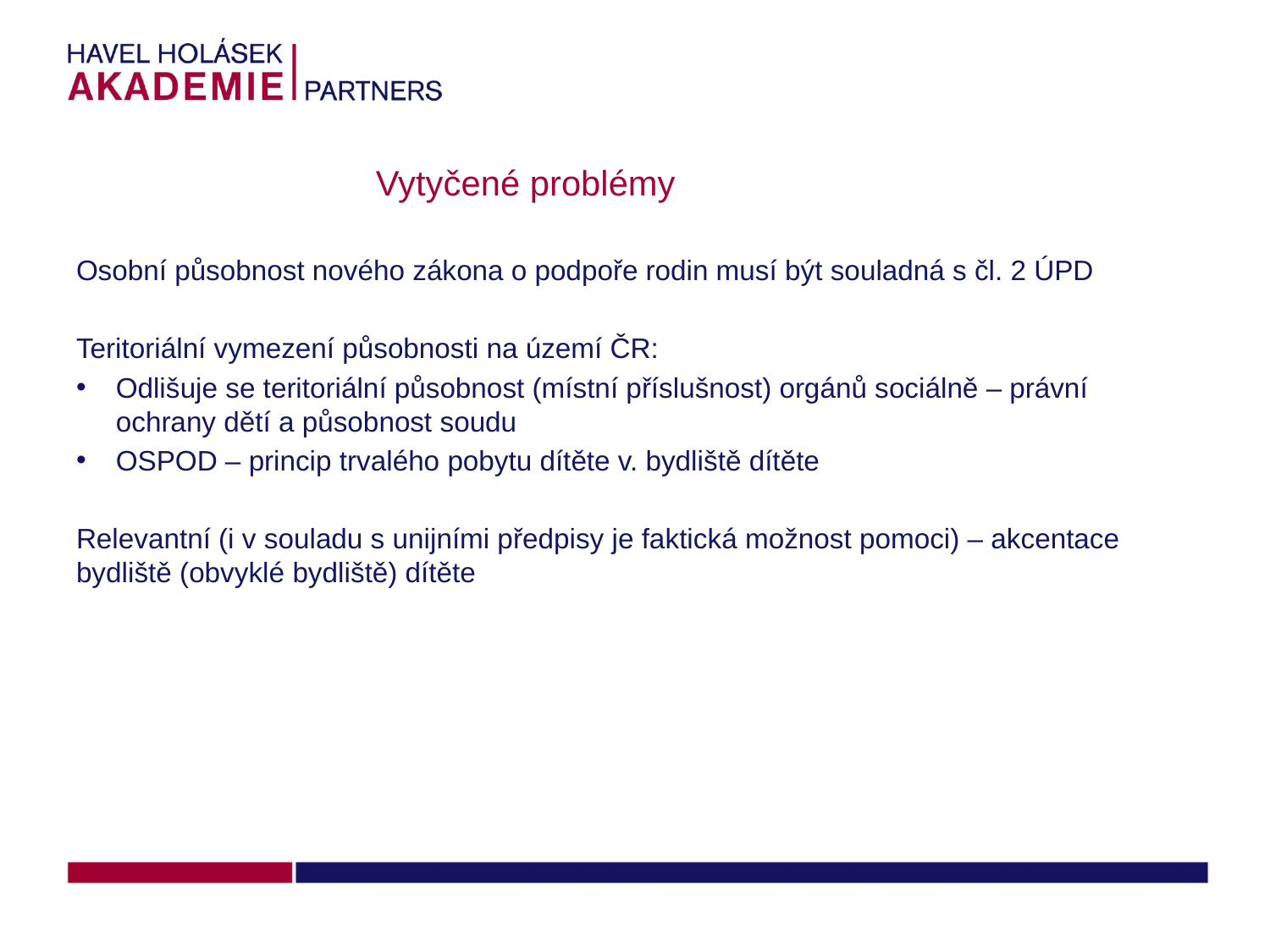

# Vytyčené problémy
Osobní působnost nového zákona o podpoře rodin musí být souladná s čl. 2 ÚPD

Teritoriální vymezení působnosti na území ČR:
Odlišuje se teritoriální působnost (místní příslušnost) orgánů sociálně – právní ochrany dětí a působnost soudu
OSPOD – princip trvalého pobytu dítěte v. bydliště dítěte

Relevantní (i v souladu s unijními předpisy je faktická možnost pomoci) – akcentace bydliště (obvyklé bydliště) dítěte